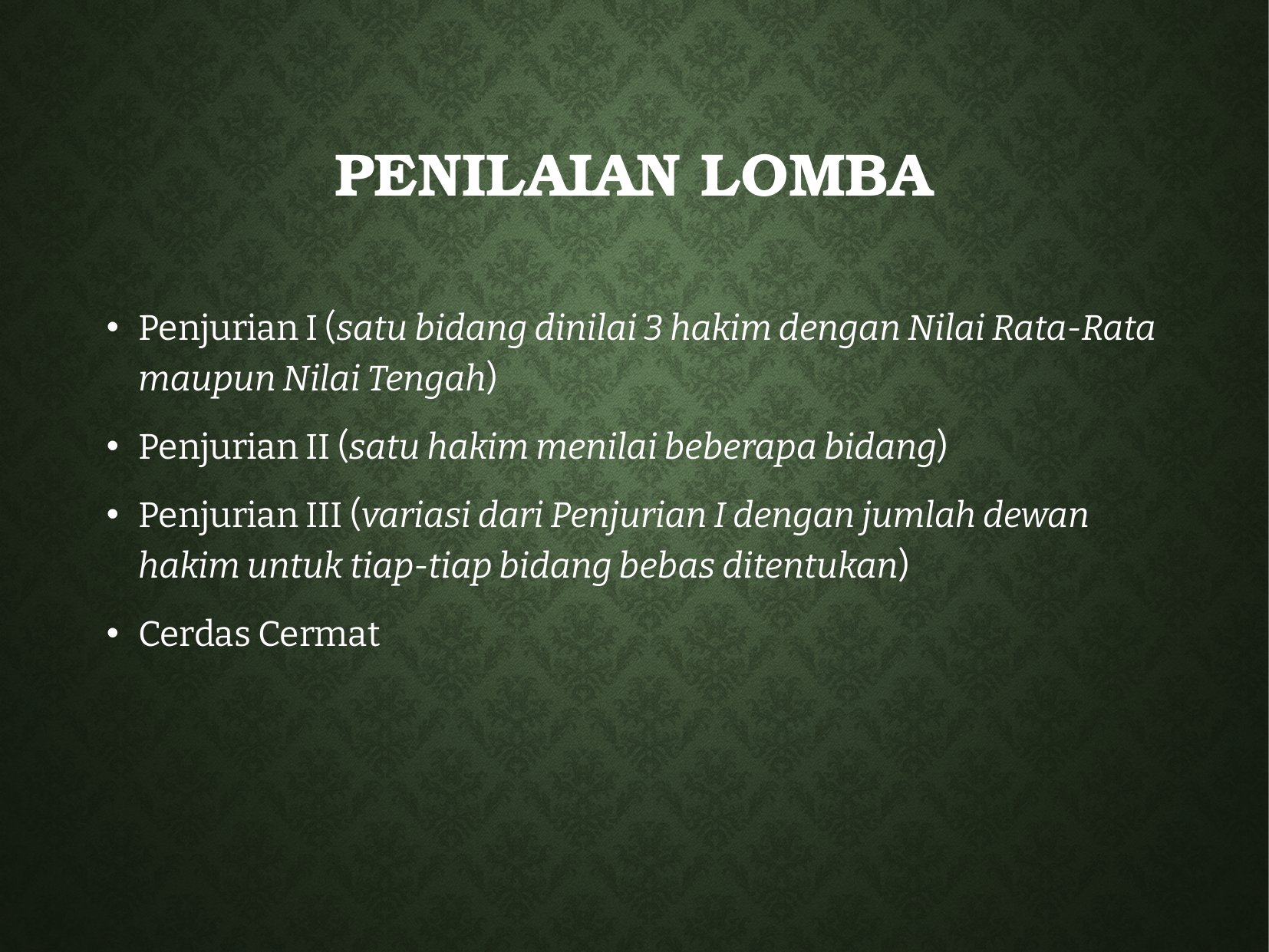

# Penilaian LOMBA
Penjurian I (satu bidang dinilai 3 hakim dengan Nilai Rata-Rata maupun Nilai Tengah)
Penjurian II (satu hakim menilai beberapa bidang)
Penjurian III (variasi dari Penjurian I dengan jumlah dewan hakim untuk tiap-tiap bidang bebas ditentukan)
Cerdas Cermat